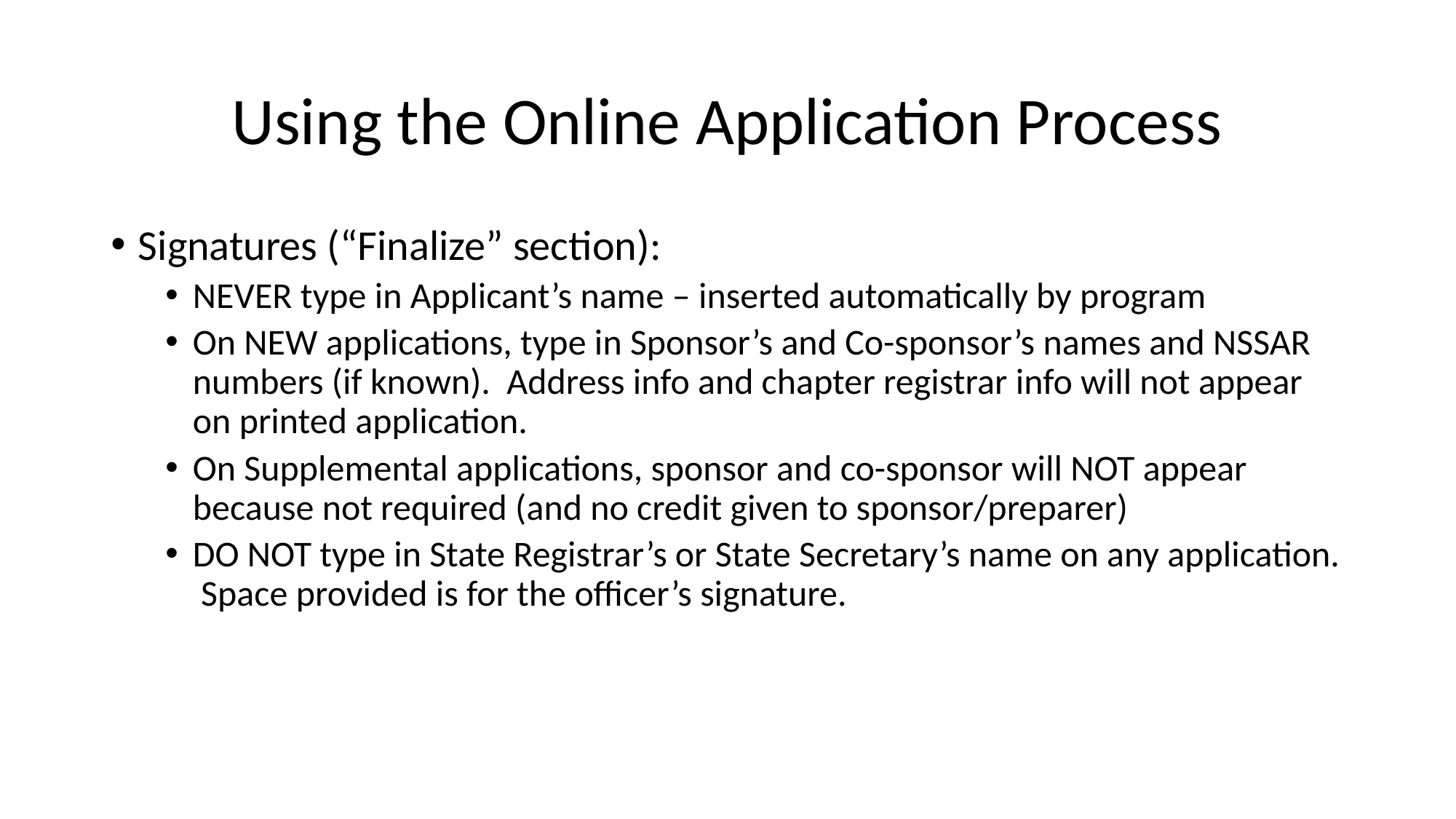

# Using the Online Application Process
Signatures (“Finalize” section):
NEVER type in Applicant’s name – inserted automatically by program
On NEW applications, type in Sponsor’s and Co-sponsor’s names and NSSAR numbers (if known).  Address info and chapter registrar info will not appear on printed application.
On Supplemental applications, sponsor and co-sponsor will NOT appear because not required (and no credit given to sponsor/preparer)
DO NOT type in State Registrar’s or State Secretary’s name on any application.  Space provided is for the officer’s signature.